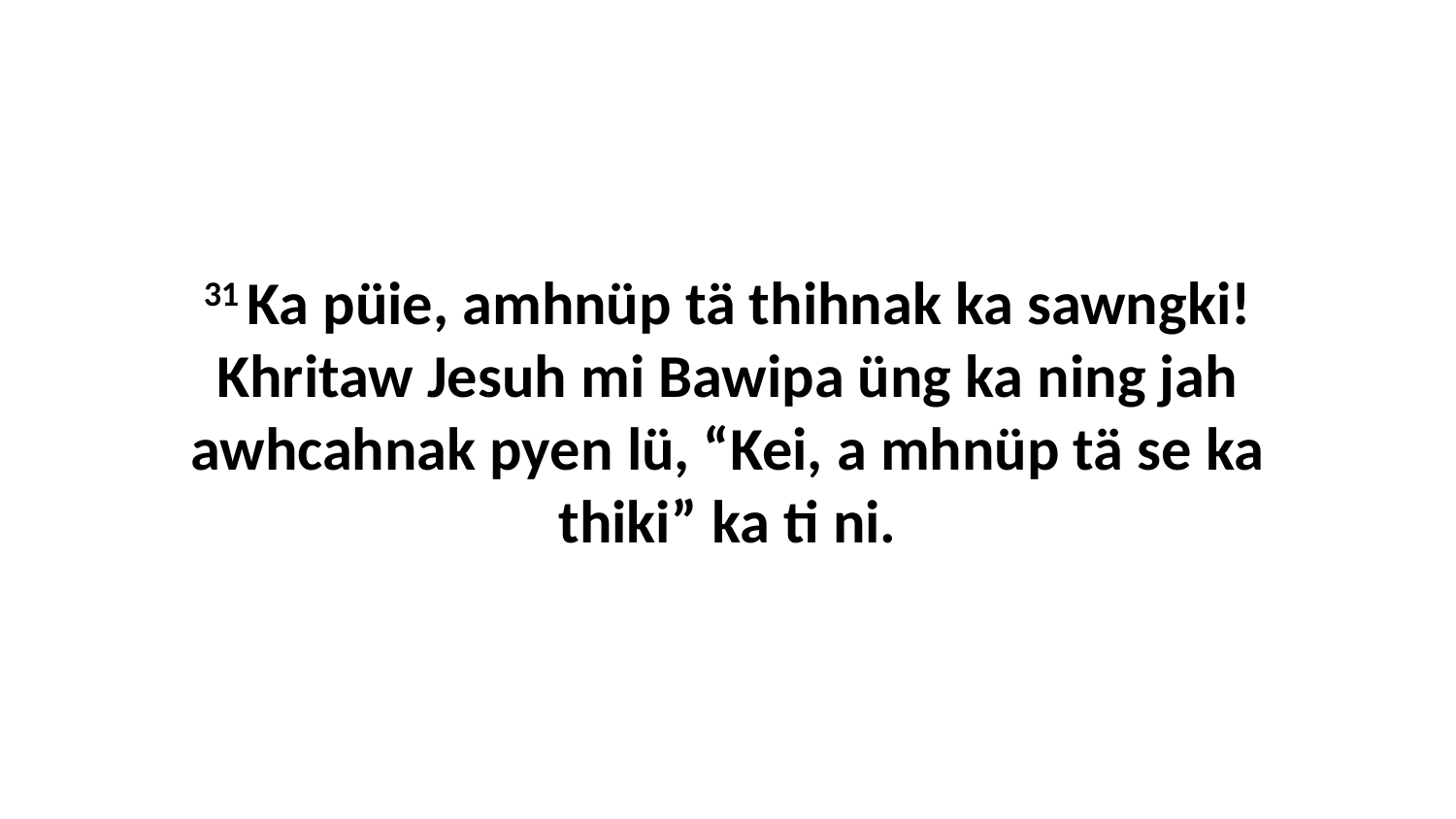

31 Ka püie, amhnüp tä thihnak ka sawngki! Khritaw Jesuh mi Bawipa üng ka ning jah awhcahnak pyen lü, “Kei, a mhnüp tä se ka thiki” ka ti ni.